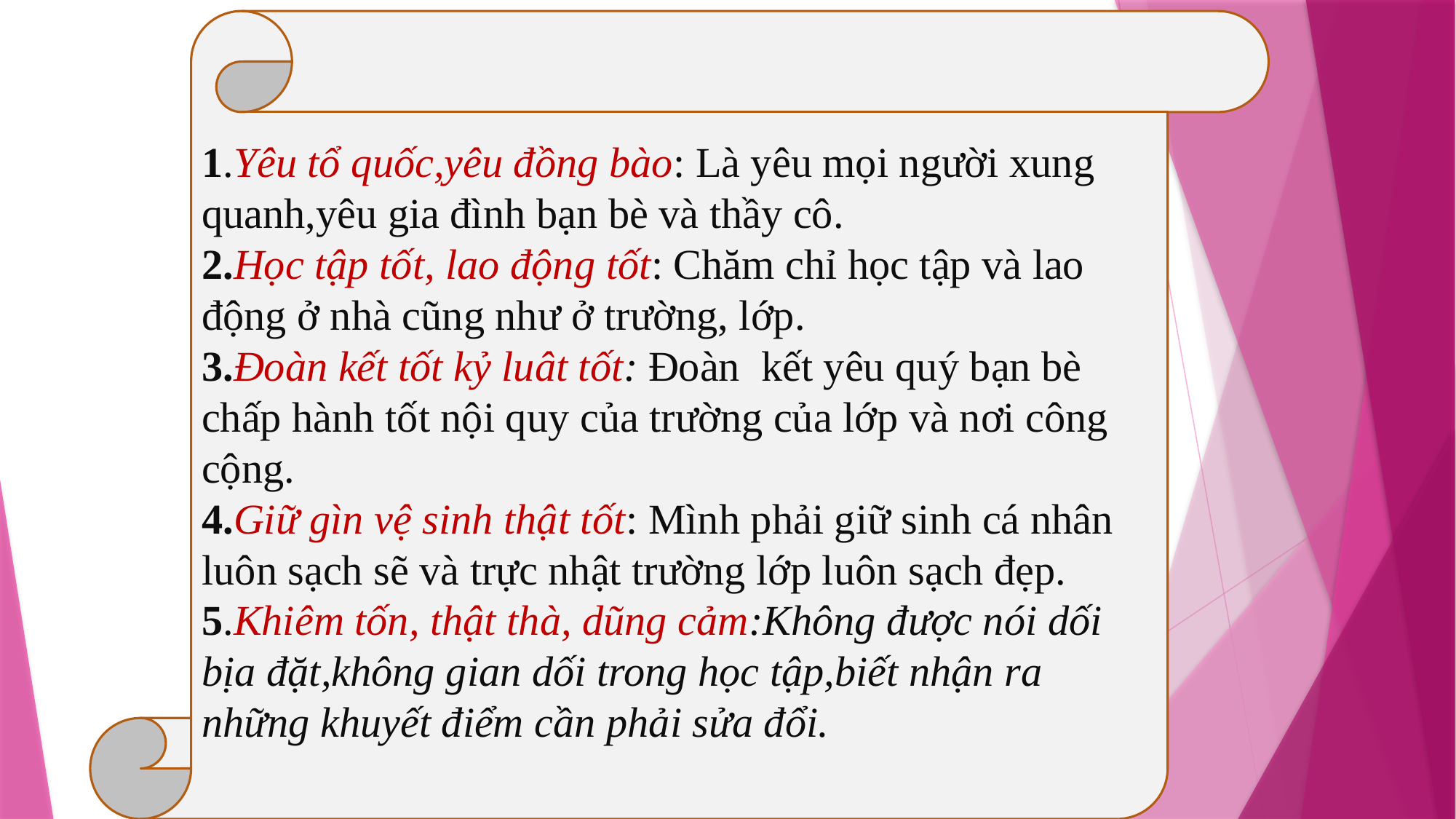

1.Yêu tổ quốc,yêu đồng bào: Là yêu mọi người xung quanh,yêu gia đình bạn bè và thầy cô.
2.Học tập tốt, lao động tốt: Chăm chỉ học tập và lao động ở nhà cũng như ở trường, lớp.
3.Đoàn kết tốt kỷ luât tốt: Đoàn  kết yêu quý bạn bè chấp hành tốt nội quy của trường của lớp và nơi công cộng.
4.Giữ gìn vệ sinh thật tốt: Mình phải giữ sinh cá nhân luôn sạch sẽ và trực nhật trường lớp luôn sạch đẹp.
5.Khiêm tốn, thật thà, dũng cảm:Không được nói dối bịa đặt,không gian dối trong học tập,biết nhận ra những khuyết điểm cần phải sửa đổi.